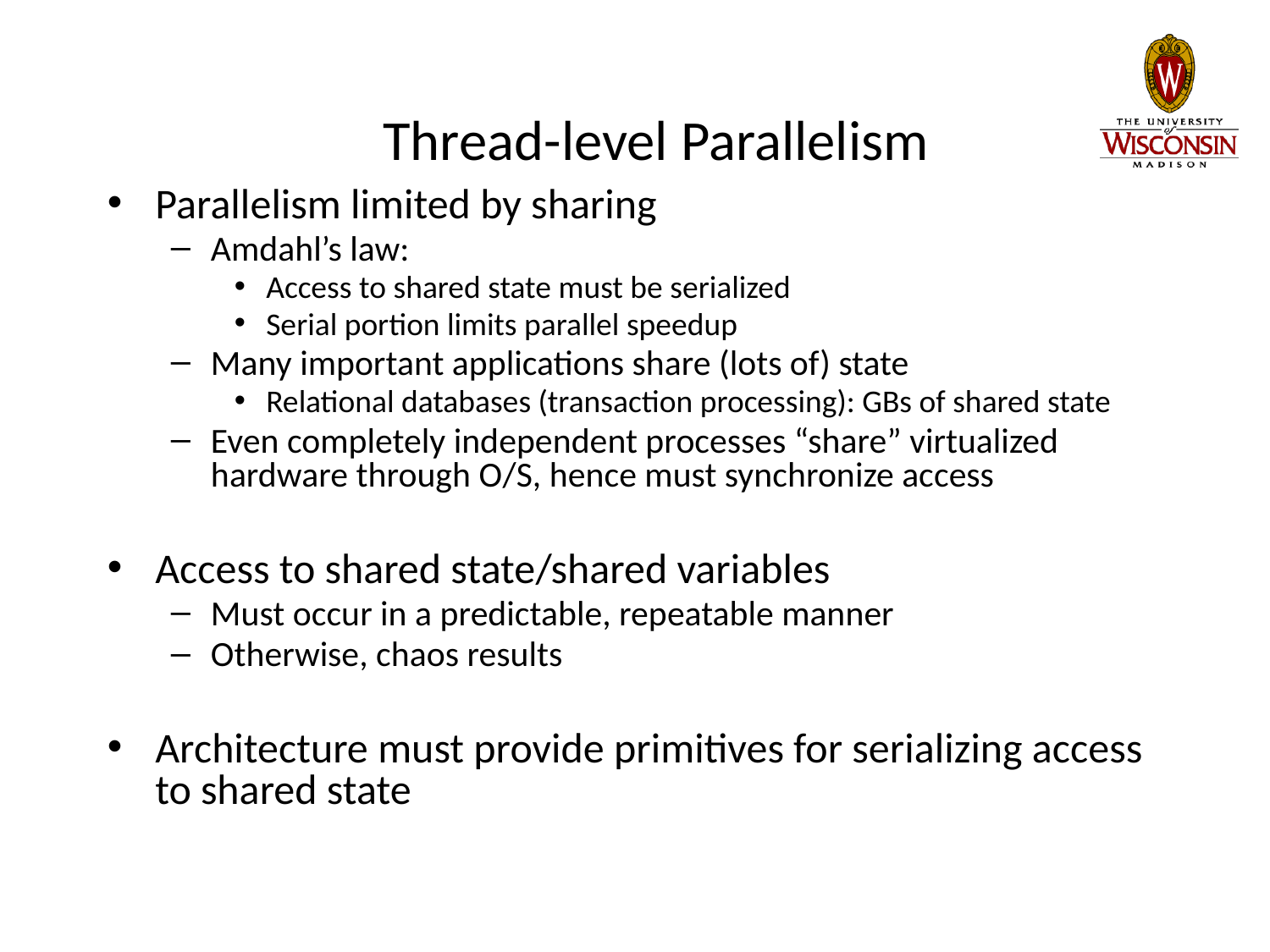

# Thread-level Parallelism
Parallelism limited by sharing
Amdahl’s law:
Access to shared state must be serialized
Serial portion limits parallel speedup
Many important applications share (lots of) state
Relational databases (transaction processing): GBs of shared state
Even completely independent processes “share” virtualized hardware through O/S, hence must synchronize access

Access to shared state/shared variables
Must occur in a predictable, repeatable manner
Otherwise, chaos results

Architecture must provide primitives for serializing access to shared state